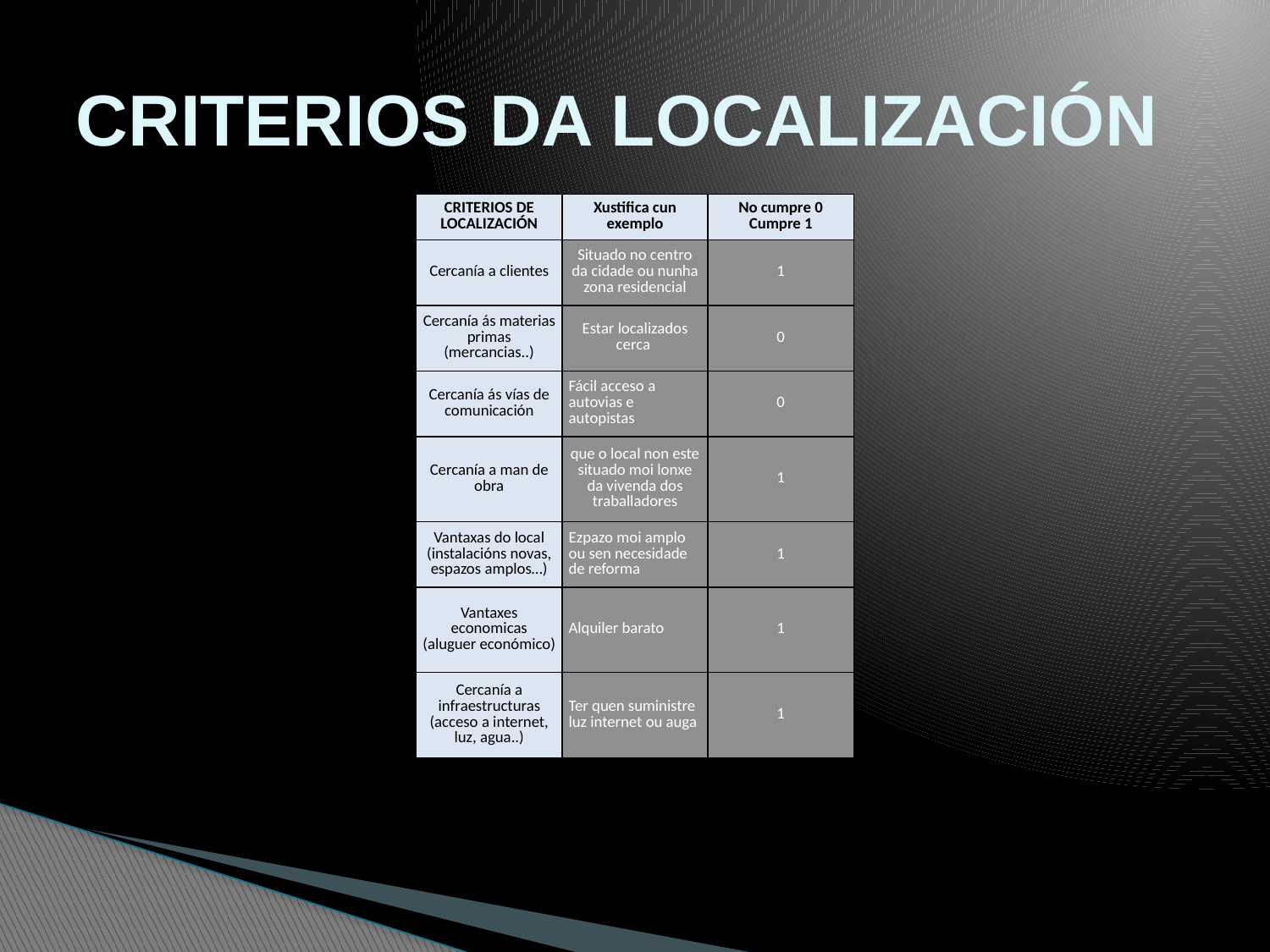

# CRITERIOS DA LOCALIZACIÓN
| CRITERIOS DE LOCALIZACIÓN | Xustifica cun exemplo | No cumpre 0 Cumpre 1 |
| --- | --- | --- |
| Cercanía a clientes | Situado no centro da cidade ou nunha zona residencial | 1 |
| Cercanía ás materias primas (mercancias..) | Estar localizados cerca | 0 |
| Cercanía ás vías de comunicación | Fácil acceso a autovias e autopistas | 0 |
| Cercanía a man de obra | que o local non este situado moi lonxe da vivenda dos traballadores | 1 |
| Vantaxas do local (instalacións novas, espazos amplos…) | Ezpazo moi amplo ou sen necesidade de reforma | 1 |
| Vantaxes economicas (aluguer económico) | Alquiler barato | 1 |
| Cercanía a infraestructuras (acceso a internet, luz, agua..) | Ter quen suministre luz internet ou auga | 1 |